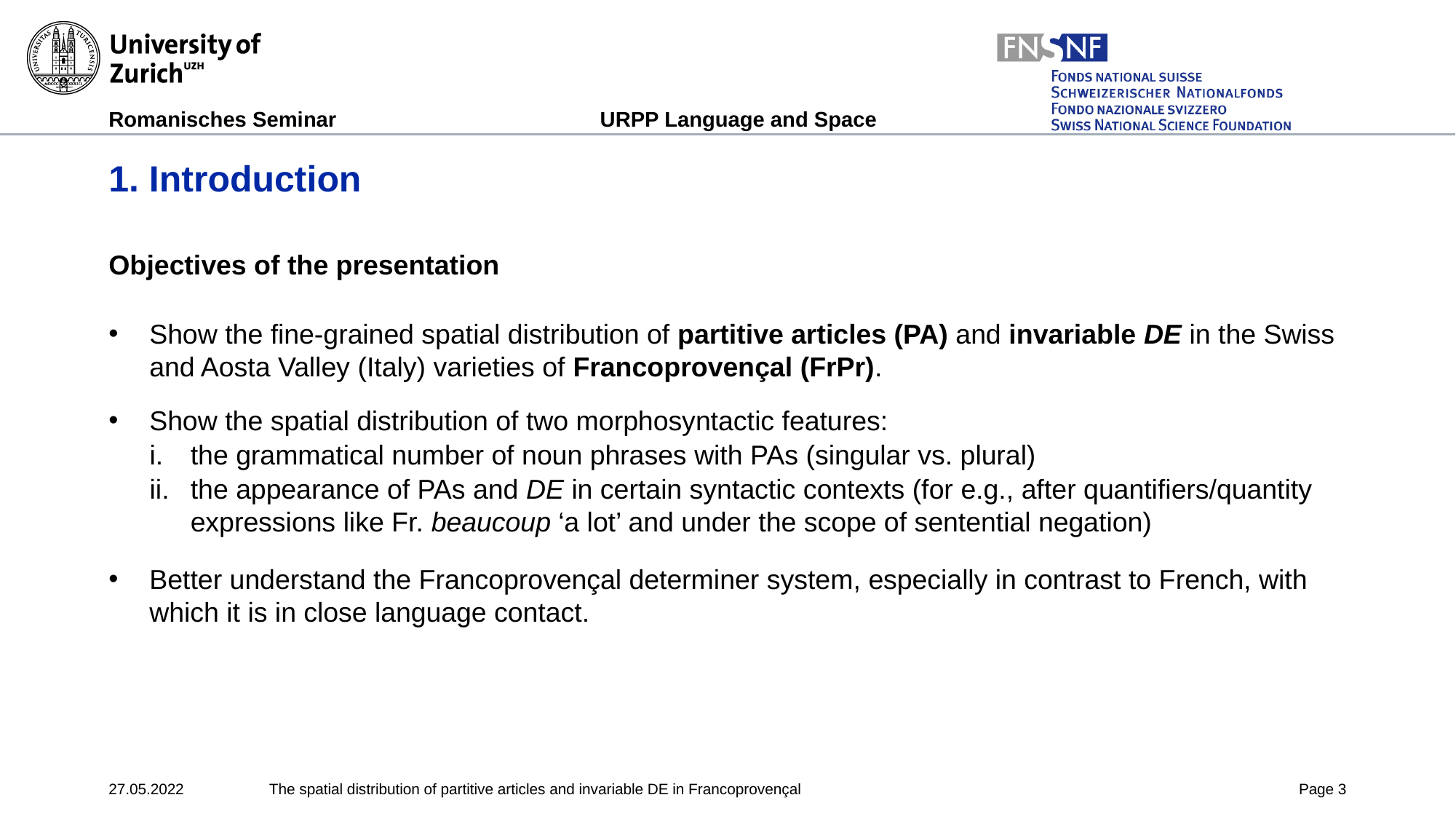

# 1. Introduction
Objectives of the presentation

Show the fine-grained spatial distribution of partitive articles (PA) and invariable DE in the Swiss and Aosta Valley (Italy) varieties of Francoprovençal (FrPr).

Show the spatial distribution of two morphosyntactic features:
the grammatical number of noun phrases with PAs (singular vs. plural)
the appearance of PAs and DE in certain syntactic contexts (for e.g., after quantifiers/quantity expressions like Fr. beaucoup ‘a lot’ and under the scope of sentential negation)

Better understand the Francoprovençal determiner system, especially in contrast to French, with which it is in close language contact.

27.05.2022
The spatial distribution of partitive articles and invariable DE in Francoprovençal
Page 3